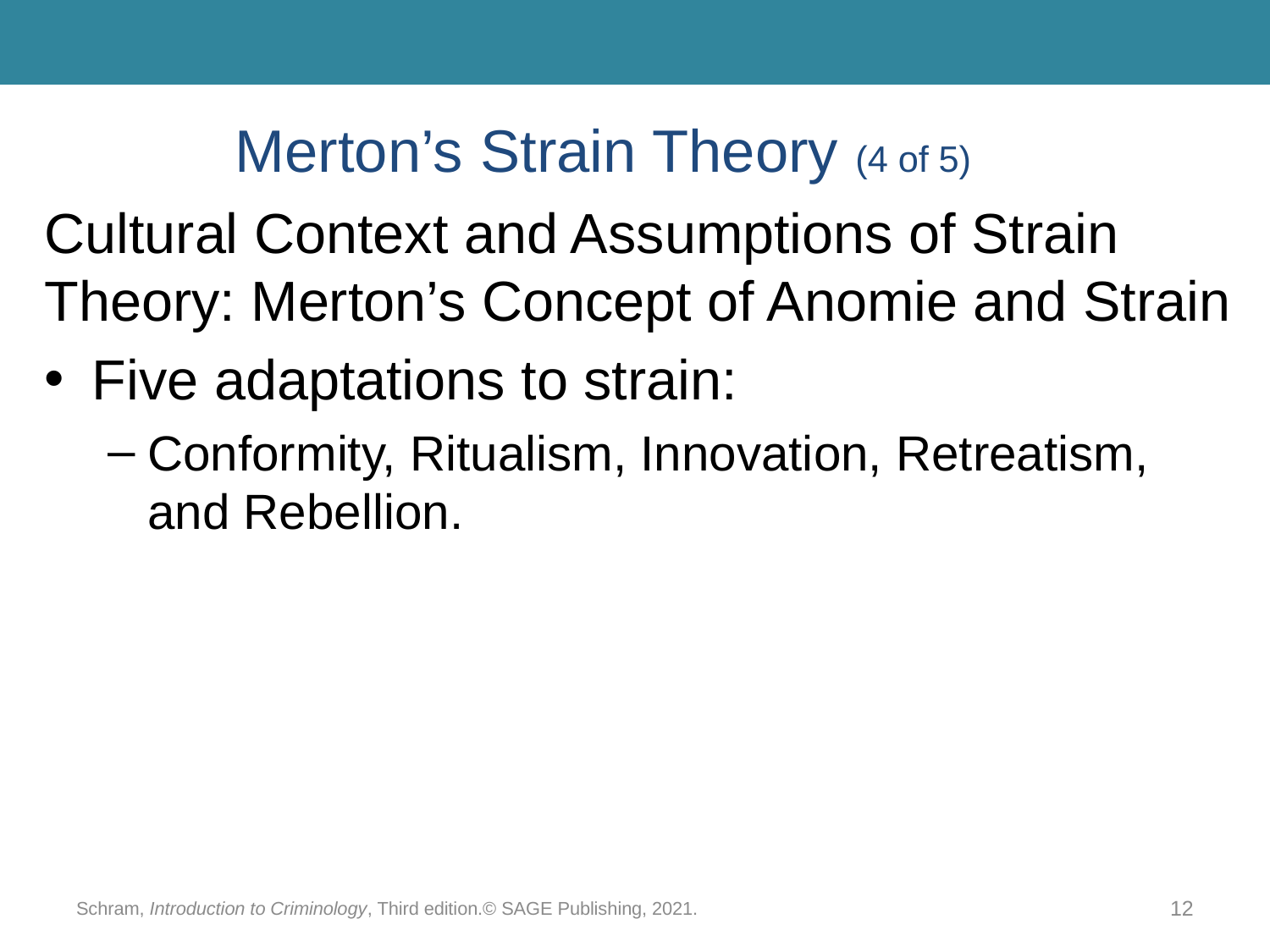

# Merton’s Strain Theory (4 of 5)
Cultural Context and Assumptions of Strain Theory: Merton’s Concept of Anomie and Strain
Five adaptations to strain:
Conformity, Ritualism, Innovation, Retreatism, and Rebellion.

Schram, Introduction to Criminology, Third edition.© SAGE Publishing, 2021.
12